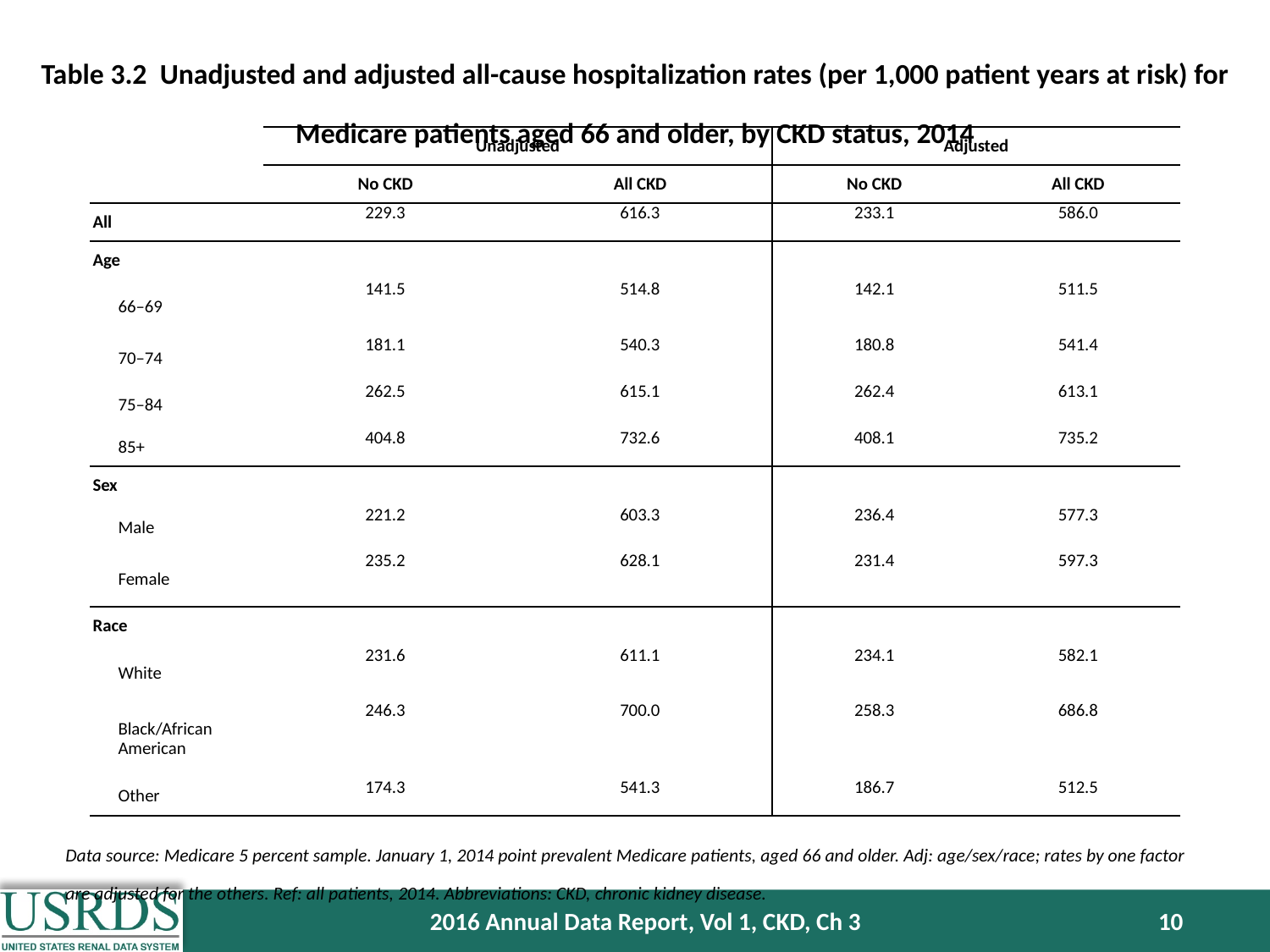

Table 3.2  Unadjusted and adjusted all-cause hospitalization rates (per 1,000 patient years at risk) for Medicare patients aged 66 and older, by CKD status, 2014
|  | Unadjusted |  | Adjusted |  |
| --- | --- | --- | --- | --- |
|  | No CKD | All CKD | No CKD | All CKD |
| All | 229.3 | 616.3 | 233.1 | 586.0 |
| Age |  |  |  |  |
| 66–69 | 141.5 | 514.8 | 142.1 | 511.5 |
| 70–74 | 181.1 | 540.3 | 180.8 | 541.4 |
| 75–84 | 262.5 | 615.1 | 262.4 | 613.1 |
| 85+ | 404.8 | 732.6 | 408.1 | 735.2 |
| Sex |  |  |  |  |
| Male | 221.2 | 603.3 | 236.4 | 577.3 |
| Female | 235.2 | 628.1 | 231.4 | 597.3 |
| Race |  |  |  |  |
| White | 231.6 | 611.1 | 234.1 | 582.1 |
| Black/African American | 246.3 | 700.0 | 258.3 | 686.8 |
| Other | 174.3 | 541.3 | 186.7 | 512.5 |
Data source: Medicare 5 percent sample. January 1, 2014 point prevalent Medicare patients, aged 66 and older. Adj: age/sex/race; rates by one factor are adjusted for the others. Ref: all patients, 2014. Abbreviations: CKD, chronic kidney disease.
2016 Annual Data Report, Vol 1, CKD, Ch 3

10